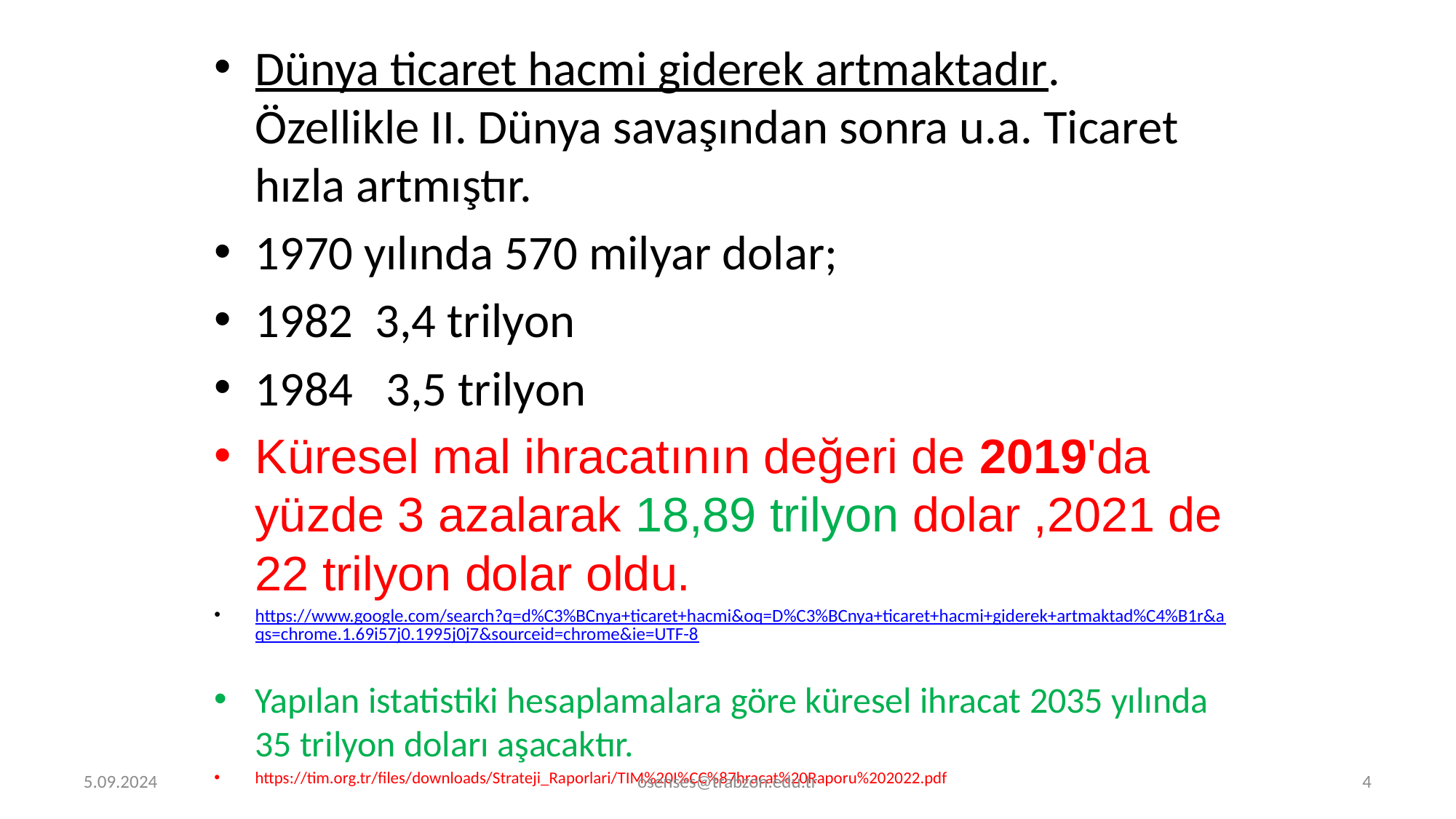

Dünya ticaret hacmi giderek artmaktadır. Özellikle II. Dünya savaşından sonra u.a. Ticaret hızla artmıştır.
1970 yılında 570 milyar dolar;
1982  3,4 trilyon
1984   3,5 trilyon
Küresel mal ihracatının değeri de 2019'da yüzde 3 azalarak 18,89 trilyon dolar ,2021 de 22 trilyon dolar oldu.
https://www.google.com/search?q=d%C3%BCnya+ticaret+hacmi&oq=D%C3%BCnya+ticaret+hacmi+giderek+artmaktad%C4%B1r&aqs=chrome.1.69i57j0.1995j0j7&sourceid=chrome&ie=UTF-8

Yapılan istatistiki hesaplamalara göre küresel ihracat 2035 yılında 35 trilyon doları aşacaktır.
https://tim.org.tr/files/downloads/Strateji_Raporlari/TIM%20I%CC%87hracat%20Raporu%202022.pdf
5.09.2024
osenses@trabzon.edu.tr
4